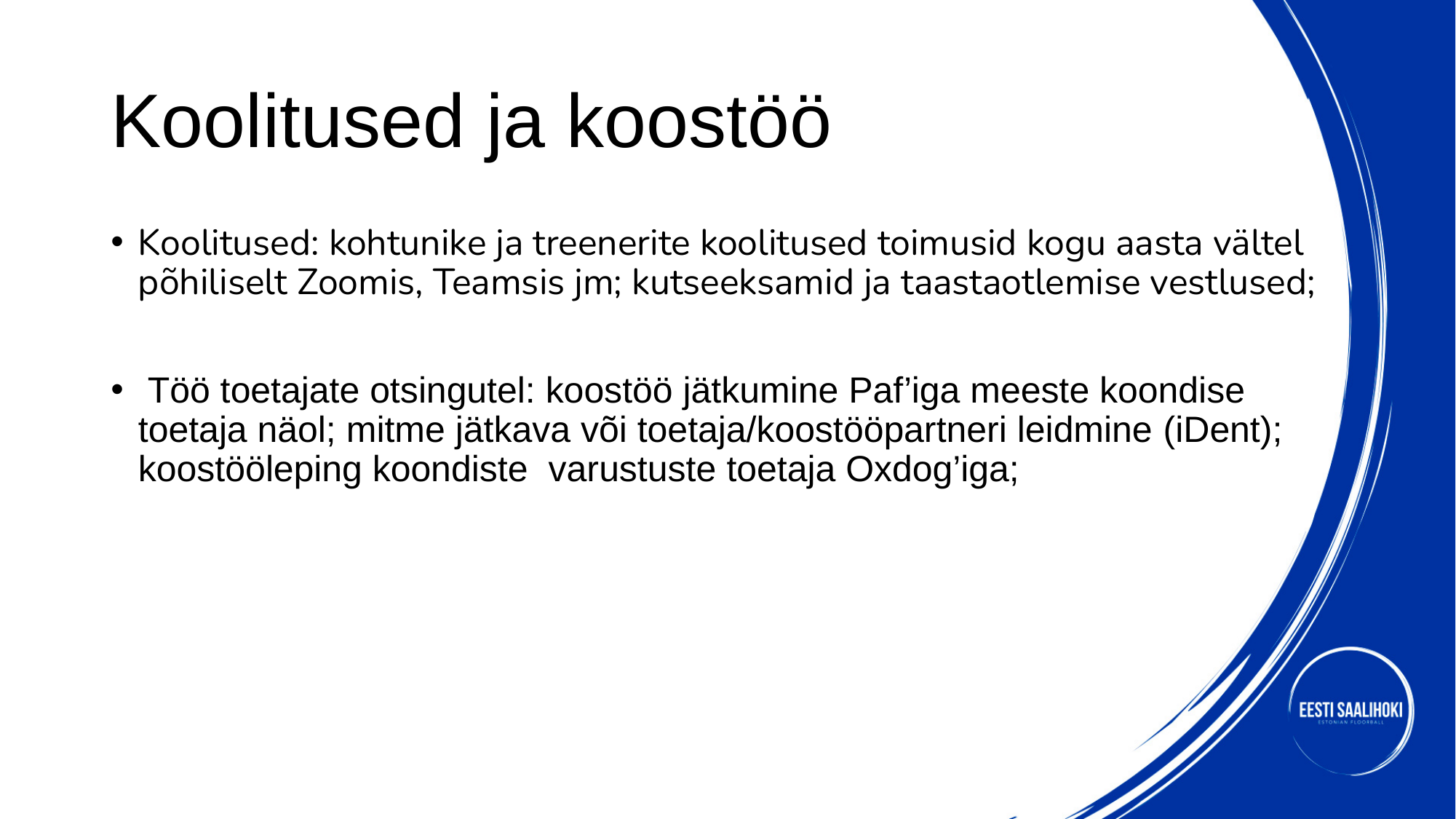

# Koolitused ja koostöö
Koolitused: kohtunike ja treenerite koolitused toimusid kogu aasta vältel põhiliselt Zoomis, Teamsis jm; kutseeksamid ja taastaotlemise vestlused;

 Töö toetajate otsingutel: koostöö jätkumine Paf’iga meeste koondise toetaja näol; mitme jätkava või toetaja/koostööpartneri leidmine (iDent); koostööleping koondiste  varustuste toetaja Oxdog’iga;